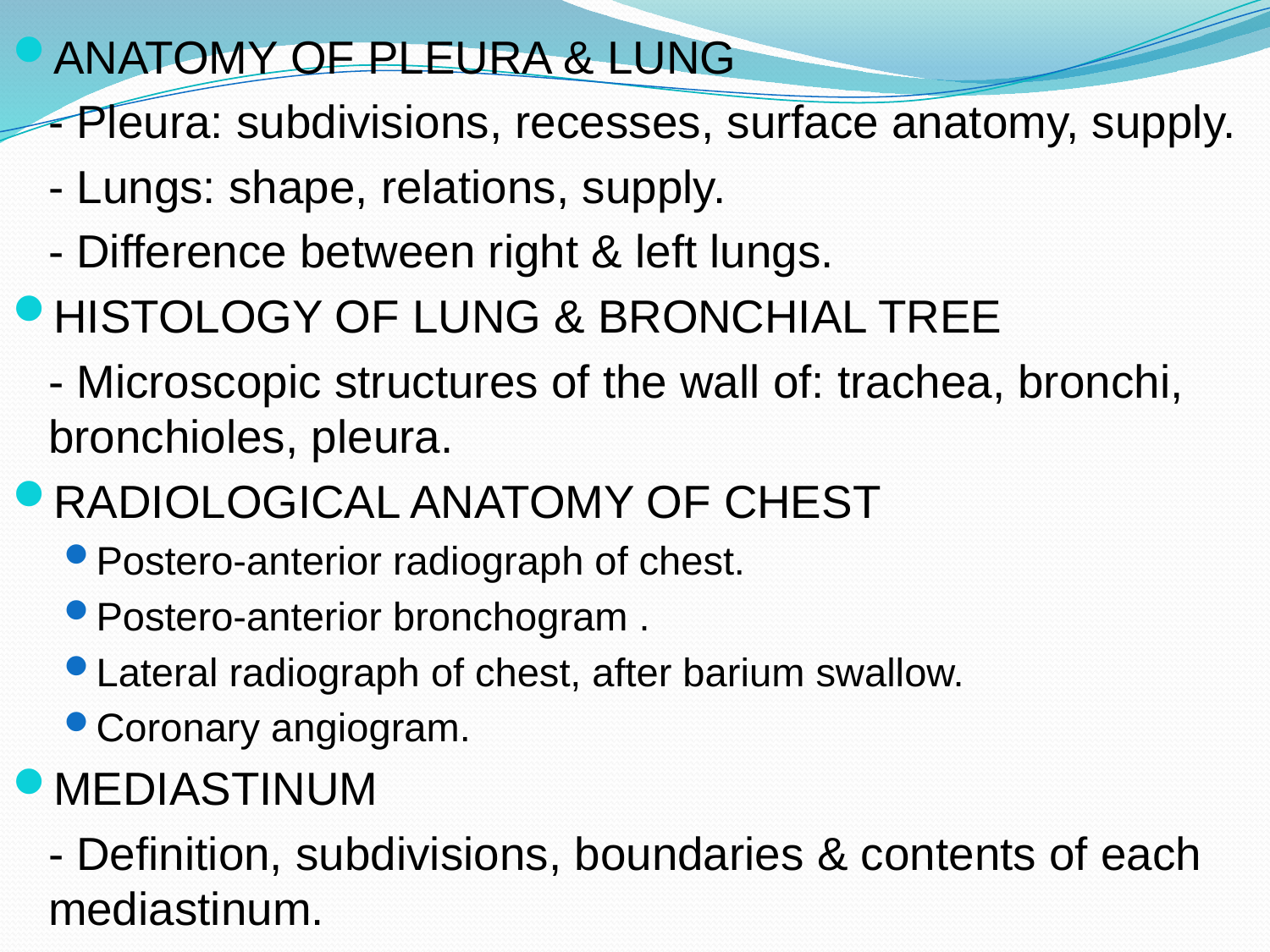

ANATOMY OF PLEURA & LUNG
	- Pleura: subdivisions, recesses, surface anatomy, supply.
	- Lungs: shape, relations, supply.
	- Difference between right & left lungs.
HISTOLOGY OF LUNG & BRONCHIAL TREE
	- Microscopic structures of the wall of: trachea, bronchi, bronchioles, pleura.
RADIOLOGICAL ANATOMY OF CHEST
Postero-anterior radiograph of chest.
Postero-anterior bronchogram .
Lateral radiograph of chest, after barium swallow.
Coronary angiogram.
MEDIASTINUM
	- Definition, subdivisions, boundaries & contents of each mediastinum.